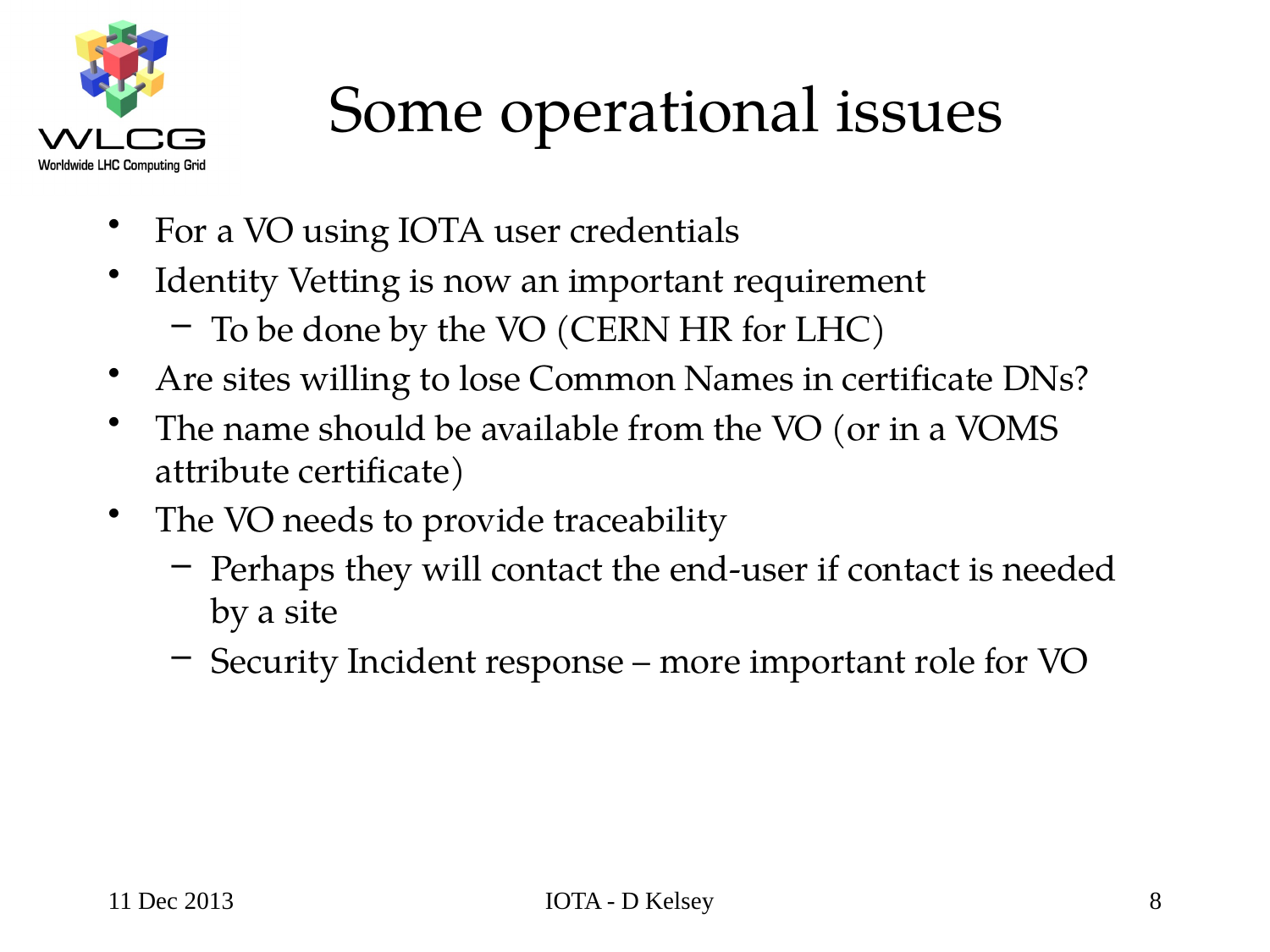

# Some operational issues
For a VO using IOTA user credentials
Identity Vetting is now an important requirement
To be done by the VO (CERN HR for LHC)
Are sites willing to lose Common Names in certificate DNs?
The name should be available from the VO (or in a VOMS attribute certificate)
The VO needs to provide traceability
Perhaps they will contact the end-user if contact is needed by a site
Security Incident response – more important role for VO

11 Dec 2013
IOTA - D Kelsey
8